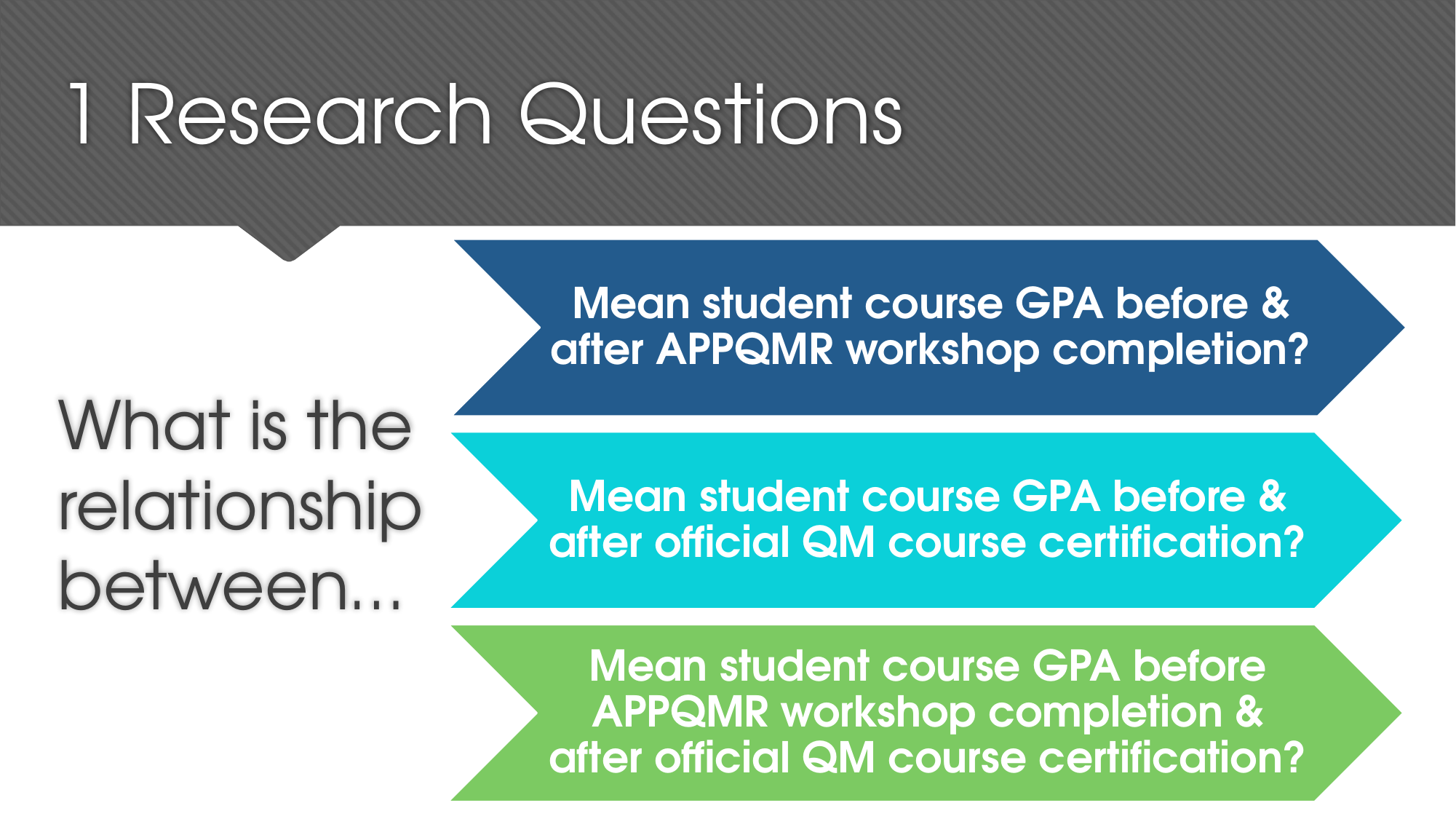

# 1 Research Questions
Mean student course GPA before & after APPQMR workshop completion?
Mean student course GPA before & after official QM course certification?
Mean student course GPA before APPQMR workshop completion & after official QM course certification?
What is the relationship between…